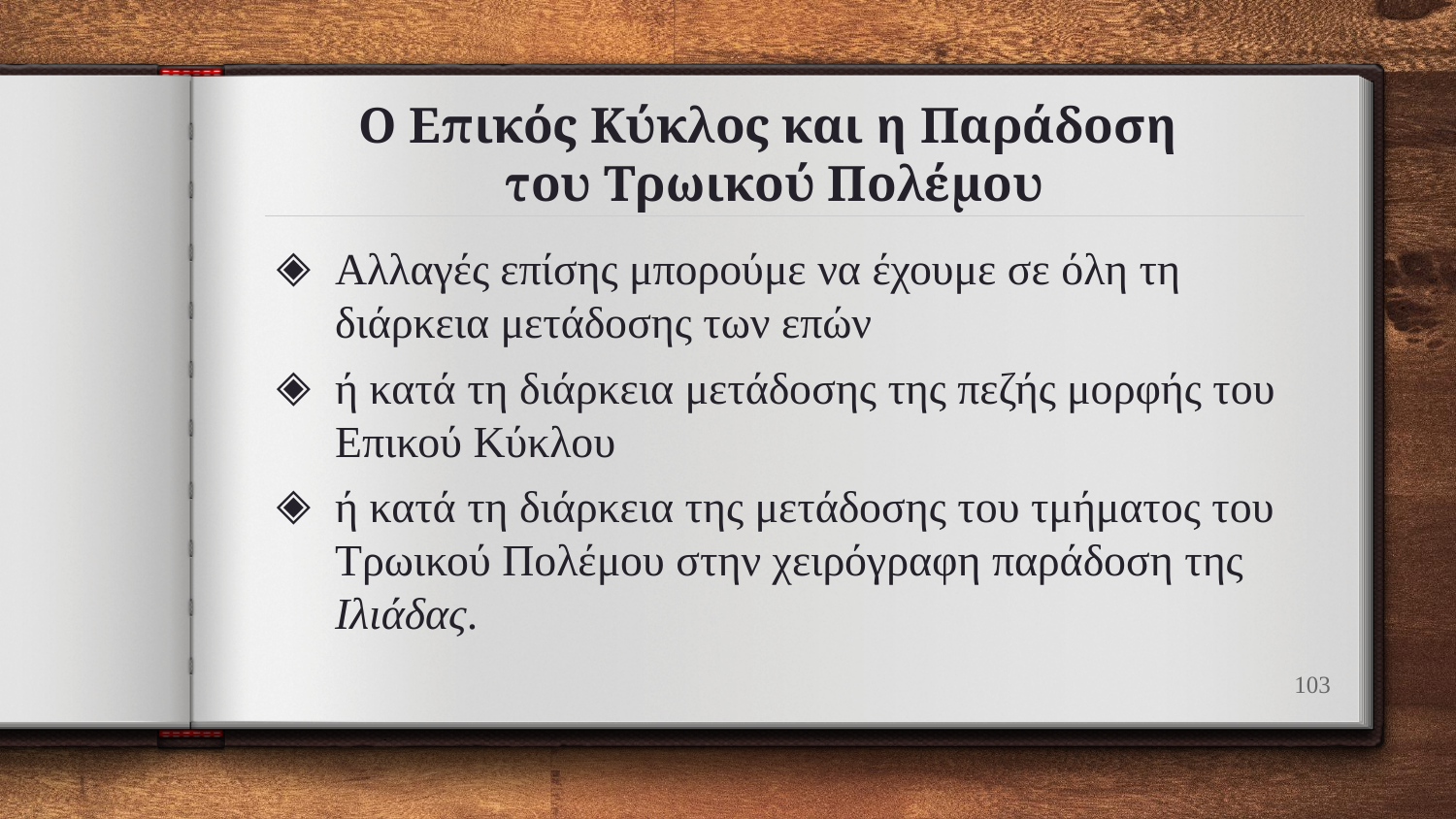

# Ο Επικός Κύκλος και η Παράδοση του Τρωικού Πολέμου
Αλλαγές επίσης μπορούμε να έχουμε σε όλη τη διάρκεια μετάδοσης των επών
ή κατά τη διάρκεια μετάδοσης της πεζής μορφής του Επικού Κύκλου
ή κατά τη διάρκεια της μετάδοσης του τμήματος του Τρωικού Πολέμου στην χειρόγραφη παράδοση της Ιλιάδας.

103